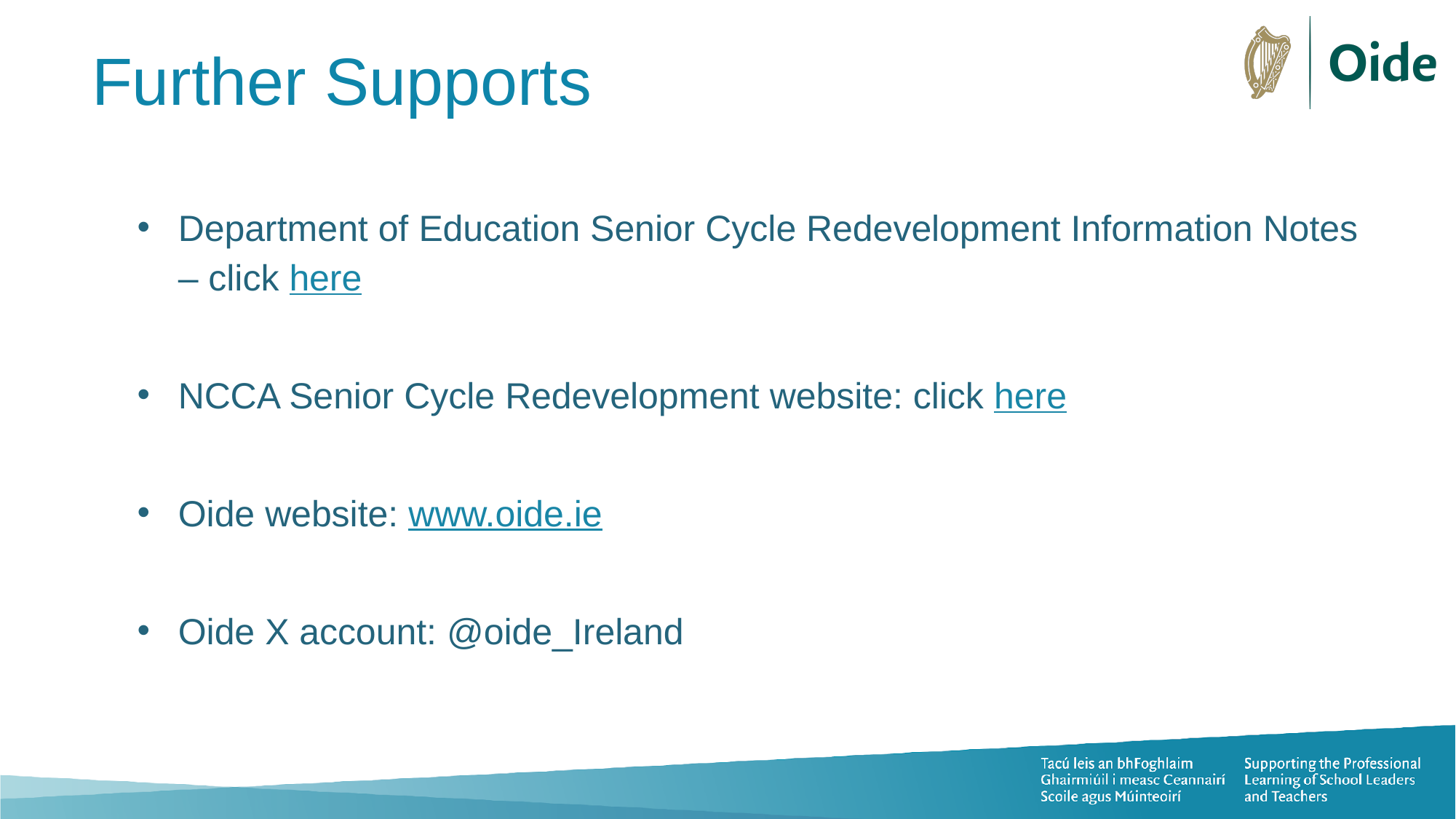

# Further Supports
Department of Education Senior Cycle Redevelopment Information Notes – click here

NCCA Senior Cycle Redevelopment website: click here

Oide website: www.oide.ie

Oide X account: @oide_Ireland